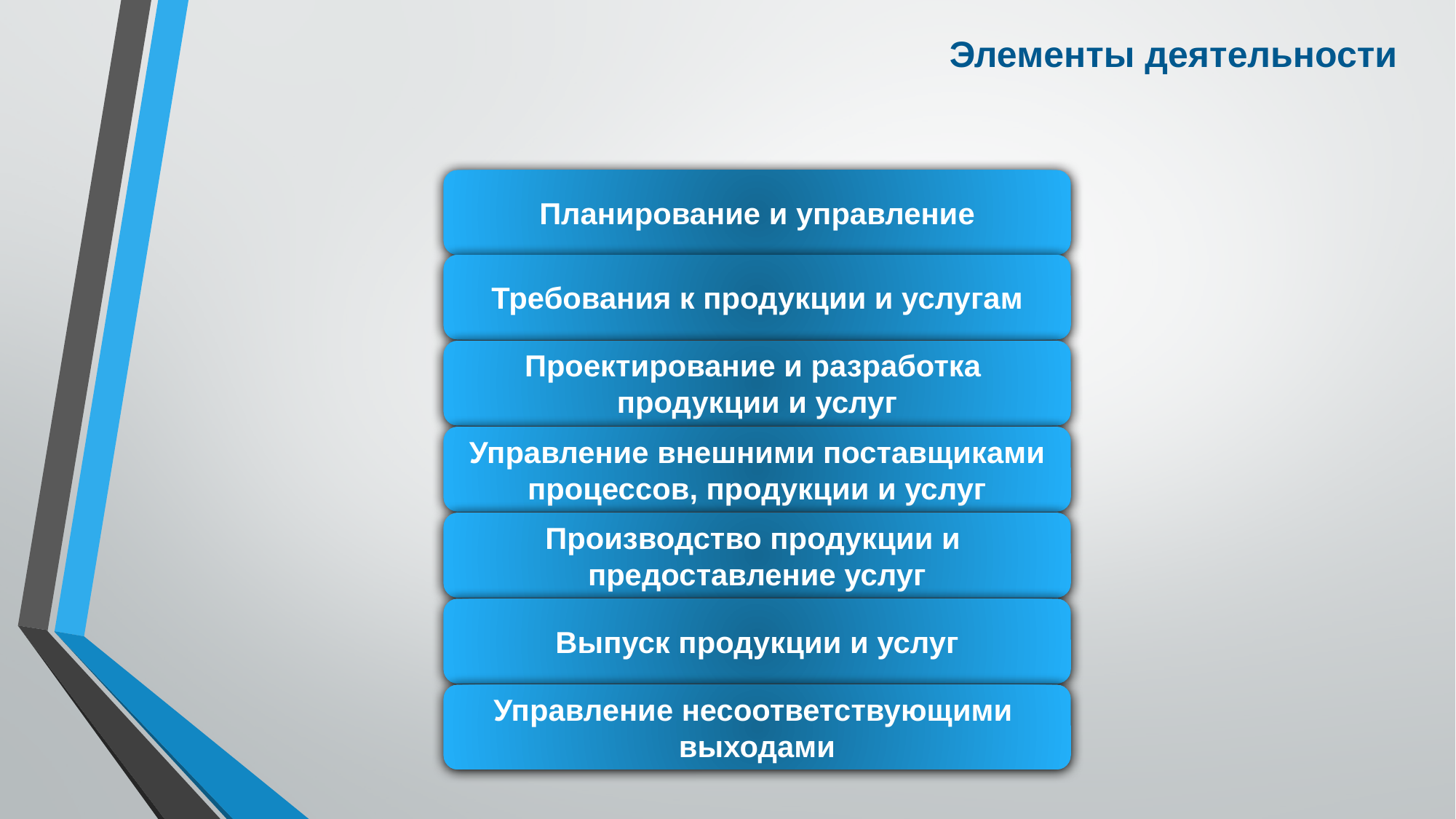

Элементы деятельности
Планирование и управление
Требования к продукции и услугам
Проектирование и разработка
продукции и услуг
Управление внешними поставщиками
процессов, продукции и услуг
Производство продукции и
предоставление услуг
Выпуск продукции и услуг
Управление несоответствующими
выходами